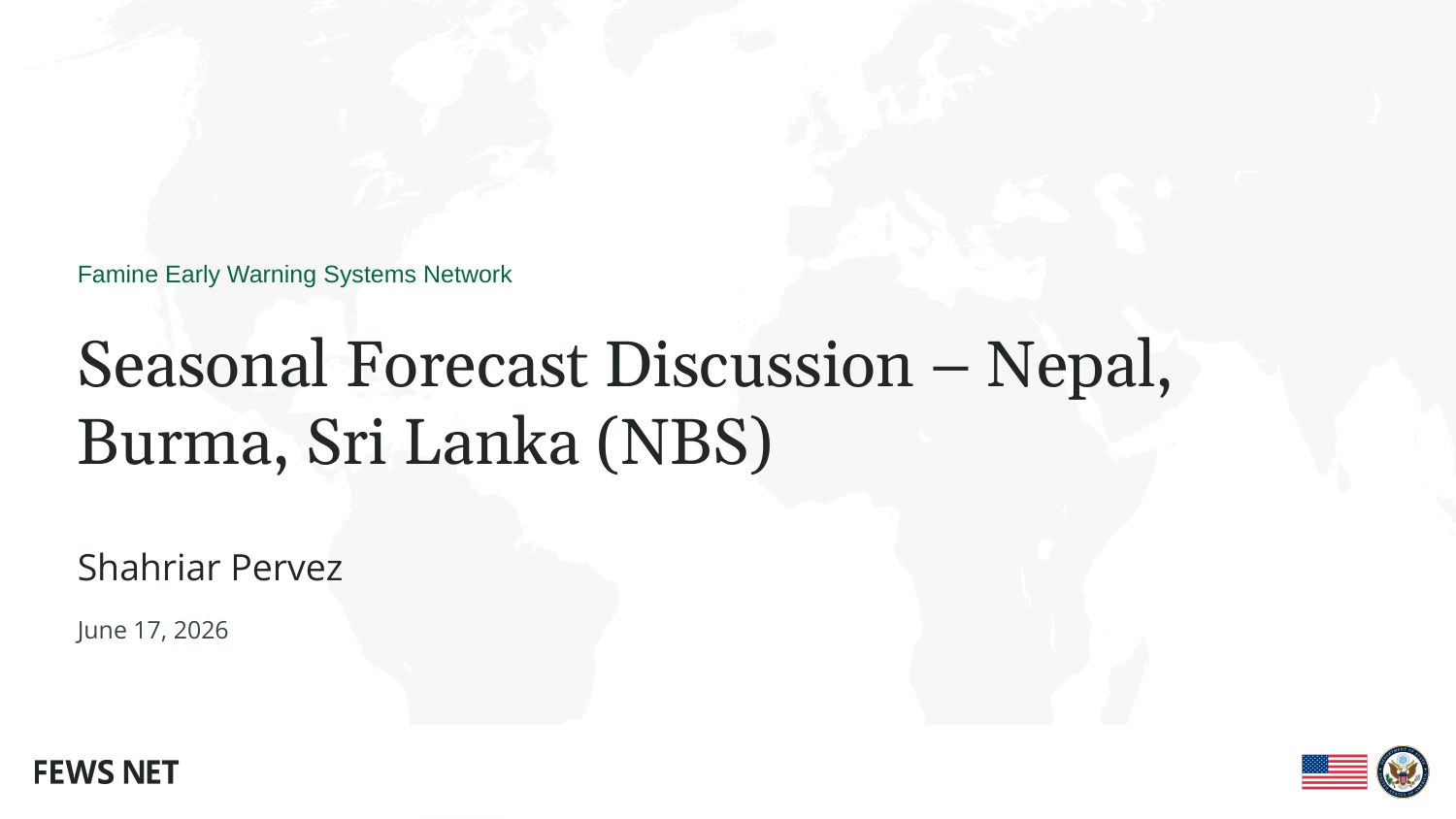

# Seasonal Forecast Discussion – Nepal, Burma, Sri Lanka (NBS)
Shahriar Pervez
June 17, 2026